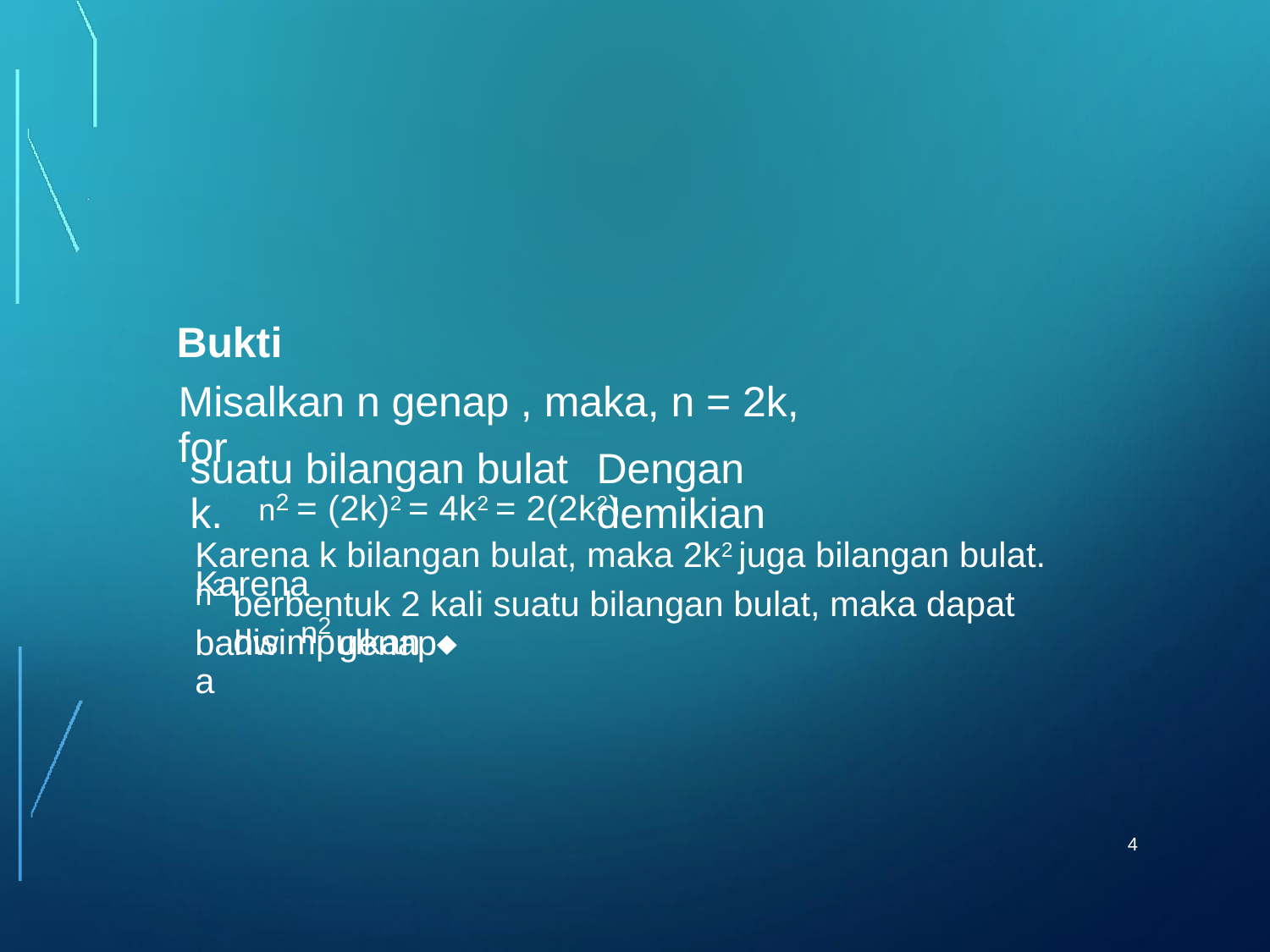

Bukti
Misalkan n genap , maka, n = 2k, for
suatu bilangan bulat k.
Dengan demikian

n2
= (2k)2 = 4k2 = 2(2k2)
Karena k bilangan bulat, maka 2k2 juga bilangan bulat. Karena

n2
berbentuk 2 kali suatu bilangan bulat, maka dapat disimpulkan
n2
genap♦

bahwa

4